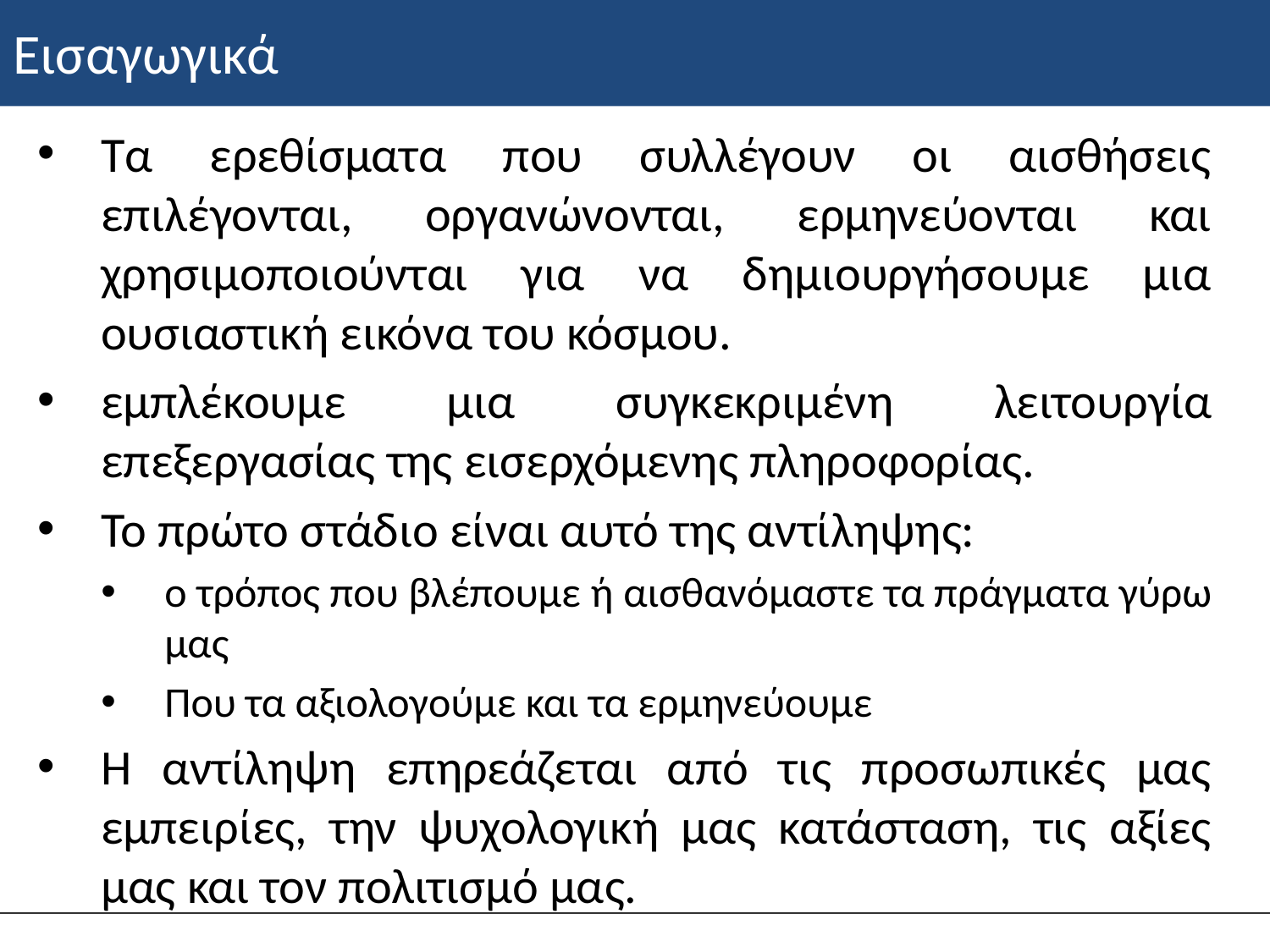

# Εισαγωγικά
Τα ερεθίσματα που συλλέγουν οι αισθήσεις επιλέγονται, οργανώνονται, ερμηνεύονται και χρησιμοποιούνται για να δημιουργήσουμε μια ουσιαστική εικόνα του κόσμου.
εμπλέκουμε μια συγκεκριμένη λειτουργία επεξεργασίας της εισερχόμενης πληροφορίας.
Το πρώτο στάδιο είναι αυτό της αντίληψης:
ο τρόπος που βλέπουμε ή αισθανόμαστε τα πράγματα γύρω μας
Που τα αξιολογούμε και τα ερμηνεύουμε
Η αντίληψη επηρεάζεται από τις προσωπικές μας εμπειρίες, την ψυχολογική μας κατάσταση, τις αξίες μας και τον πολιτισμό μας.